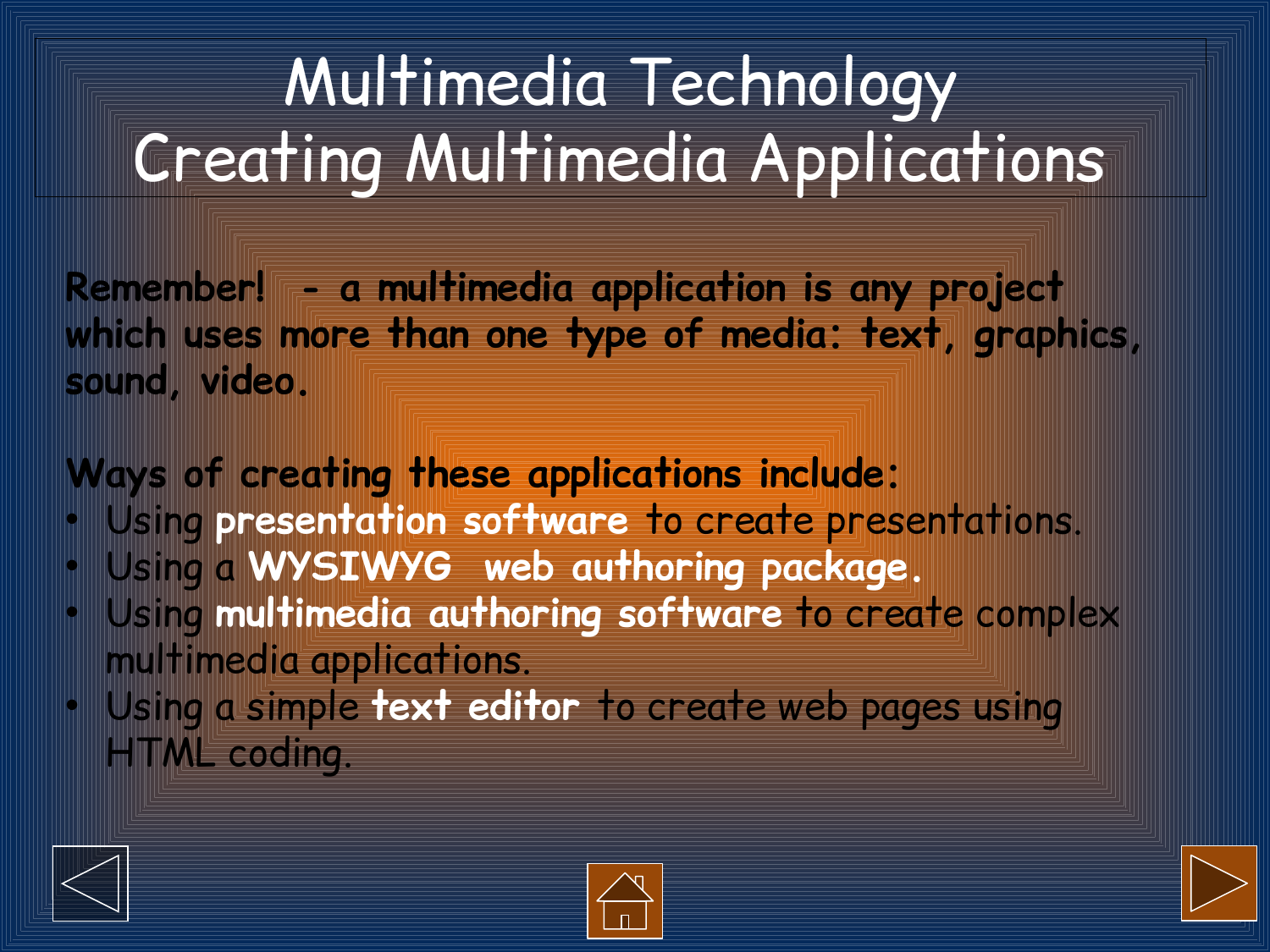

# Multimedia Technology Creating Multimedia Applications
Remember!  - a multimedia application is any project which uses more than one type of media: text, graphics, sound, video.

Ways of creating these applications include:
Using presentation software to create presentations.
Using a WYSIWYG  web authoring package.
Using multimedia authoring software to create complex multimedia applications.
Using a simple text editor to create web pages using HTML coding.